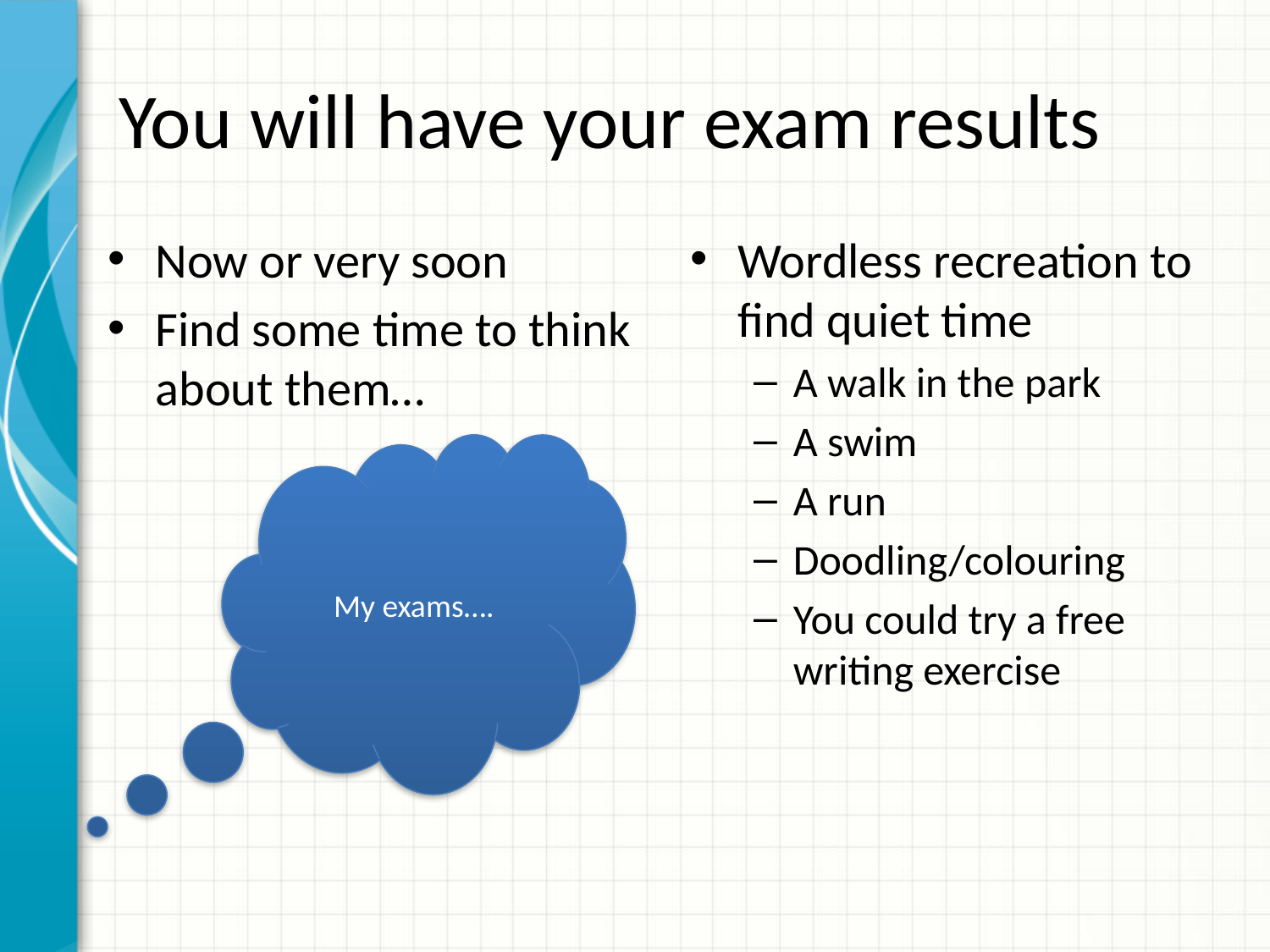

# You will have your exam results
Now or very soon
Find some time to think about them…
Wordless recreation to find quiet time
A walk in the park
A swim
A run
Doodling/colouring
You could try a free writing exercise

My exams….